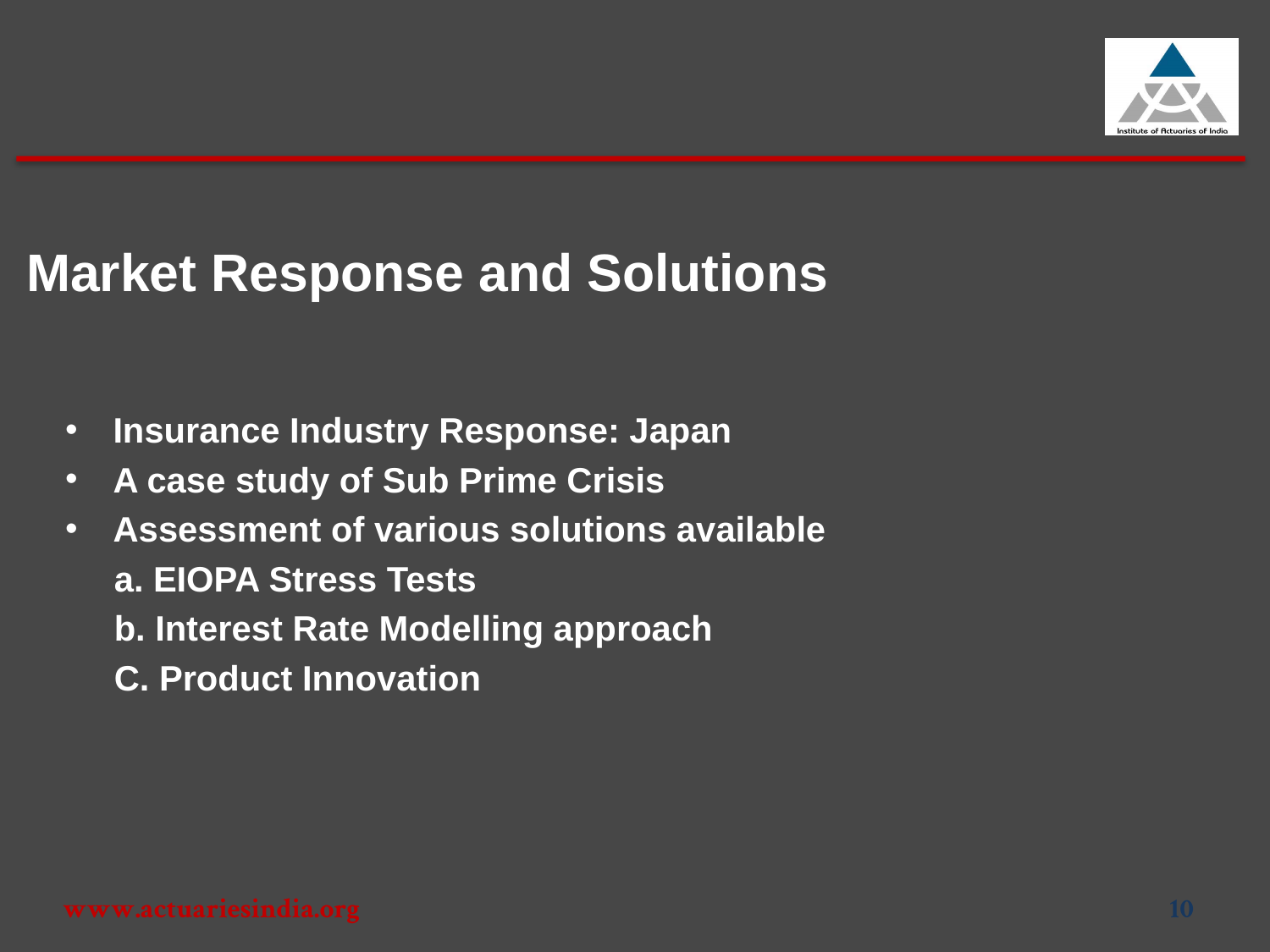

Market Response and Solutions
Insurance Industry Response: Japan
A case study of Sub Prime Crisis
Assessment of various solutions available
     a. EIOPA Stress Tests
     b. Interest Rate Modelling approach
     C. Product Innovation

www.actuariesindia.org
10